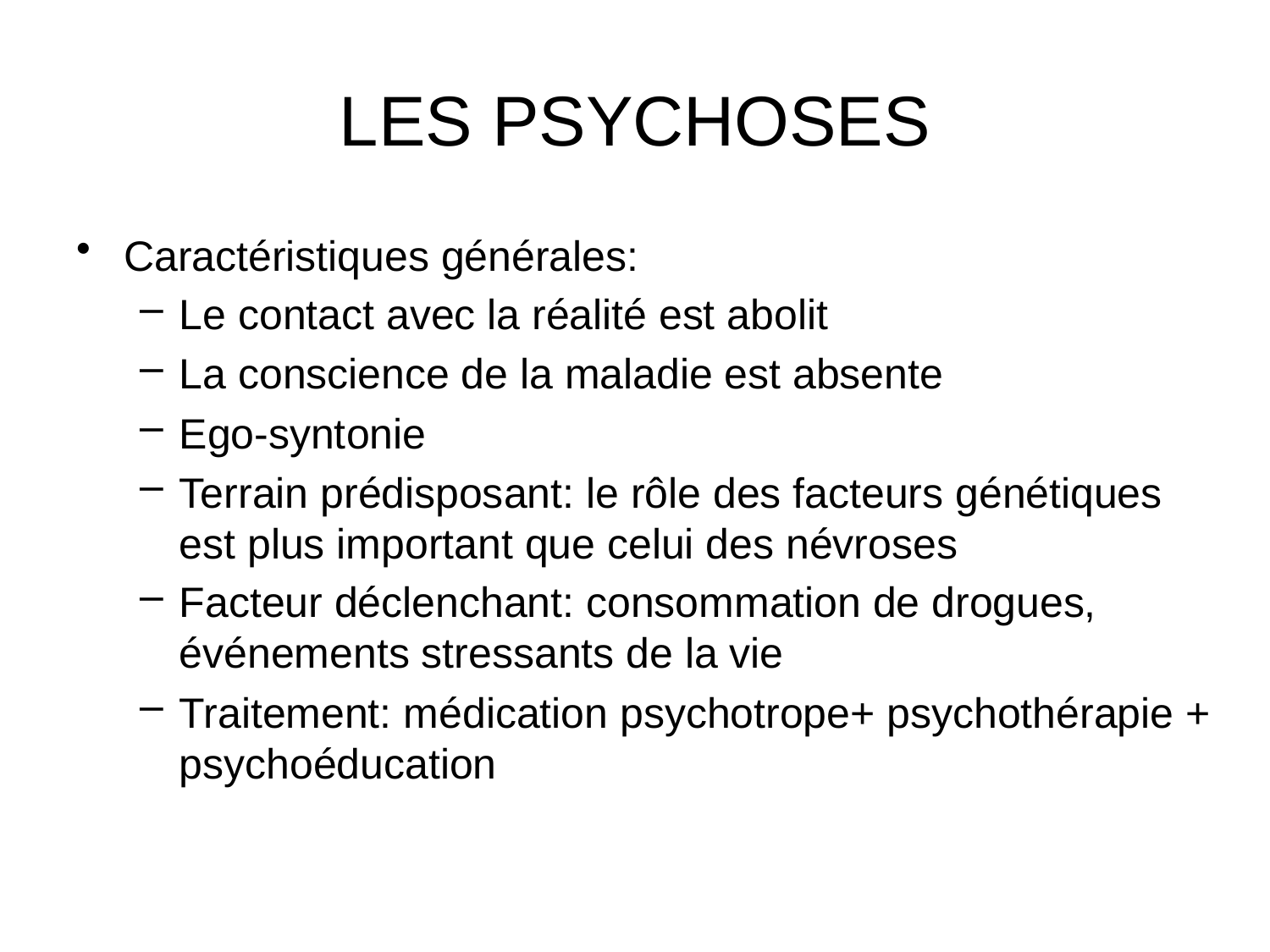

# LES PSYCHOSES
Caractéristiques générales:
Le contact avec la réalité est abolit
La conscience de la maladie est absente
Ego-syntonie
Terrain prédisposant: le rôle des facteurs génétiques est plus important que celui des névroses
Facteur déclenchant: consommation de drogues, événements stressants de la vie
Traitement: médication psychotrope+ psychothérapie + psychoéducation